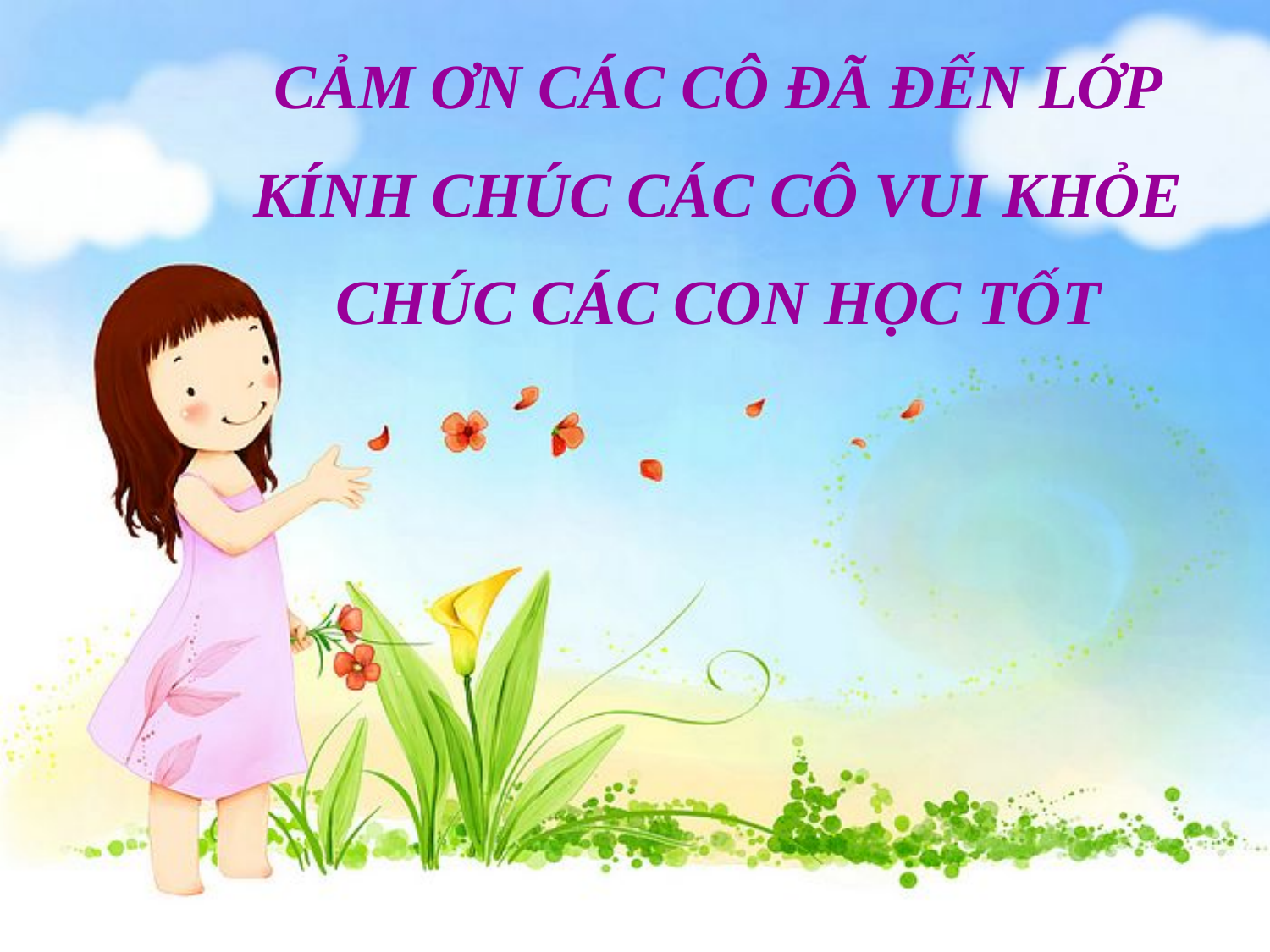

CẢM ƠN CÁC CÔ ĐÃ ĐẾN LỚP
KÍNH CHÚC CÁC CÔ VUI KHỎE
CHÚC CÁC CON HỌC TỐT